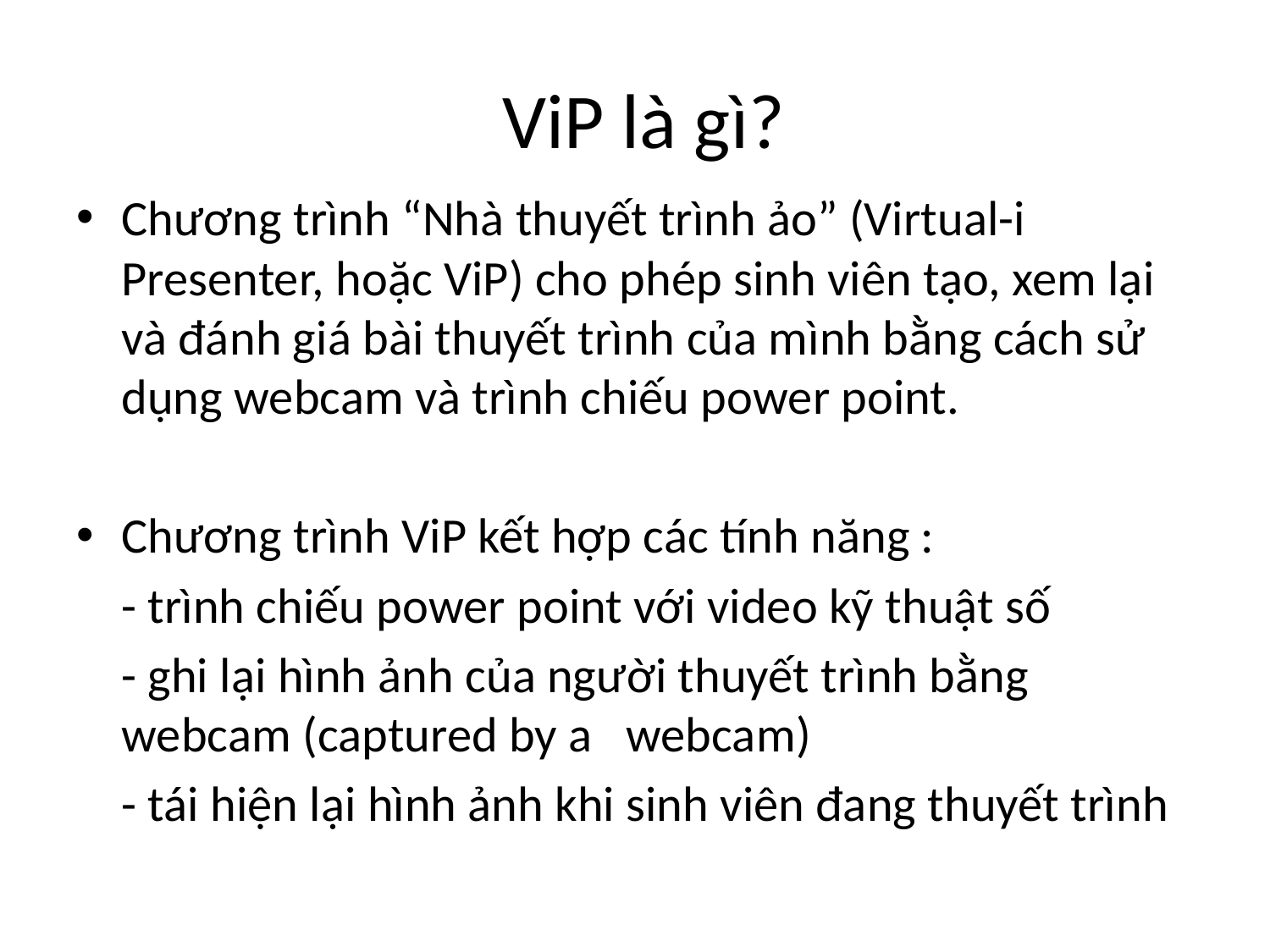

# ViP là gì?
Chương trình “Nhà thuyết trình ảo” (Virtual-i Presenter, hoặc ViP) cho phép sinh viên tạo, xem lại và đánh giá bài thuyết trình của mình bằng cách sử dụng webcam và trình chiếu power point.

Chương trình ViP kết hợp các tính năng :
	- trình chiếu power point với video kỹ thuật số
	- ghi lại hình ảnh của người thuyết trình bằng webcam (captured by a   webcam)
	- tái hiện lại hình ảnh khi sinh viên đang thuyết trình